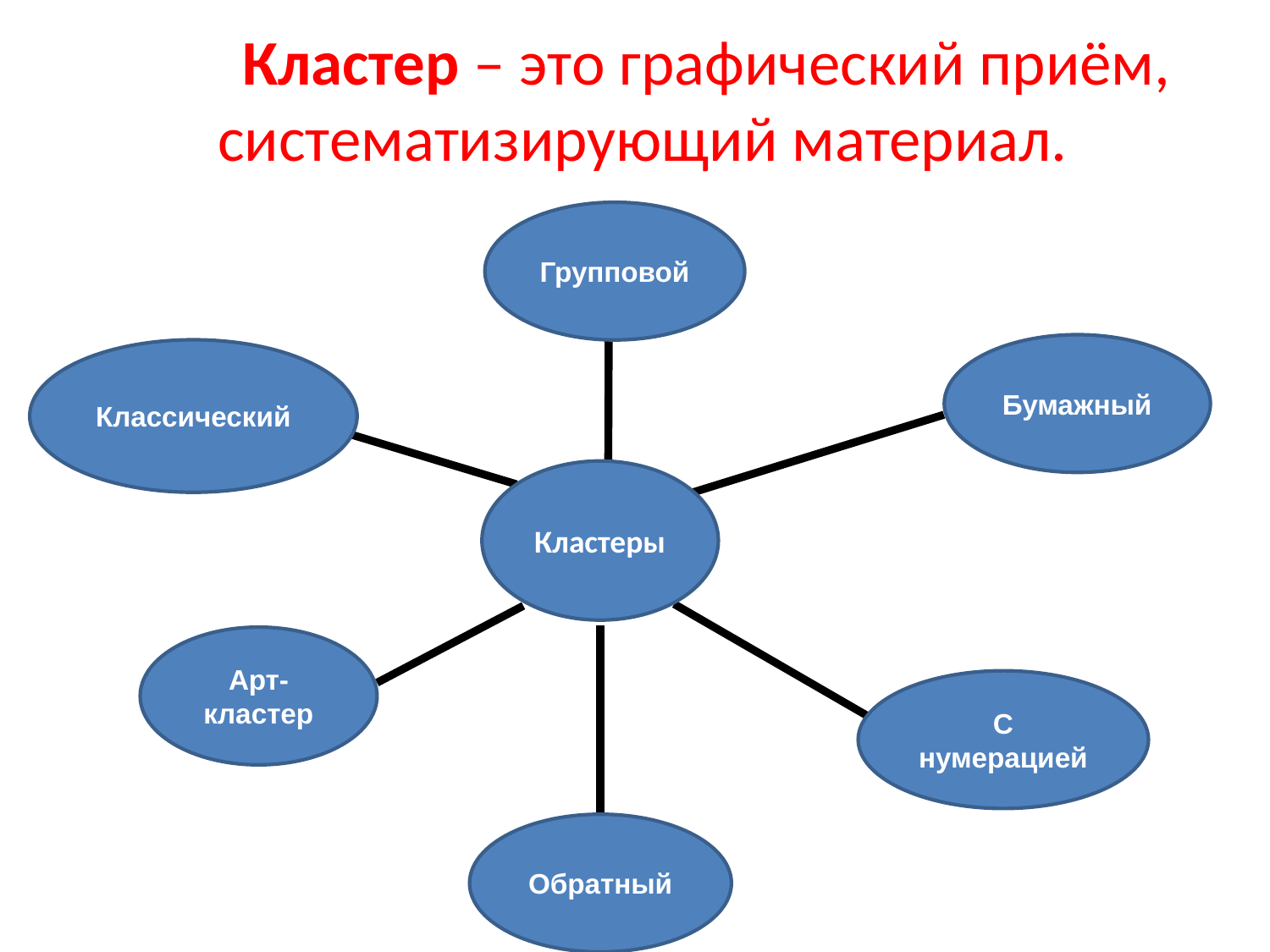

Кластер – это графический приём, систематизирующий материал.
Групповой
Бумажный
Классический
Кластеры
Арт- кластер
С нумерацией
Обратный